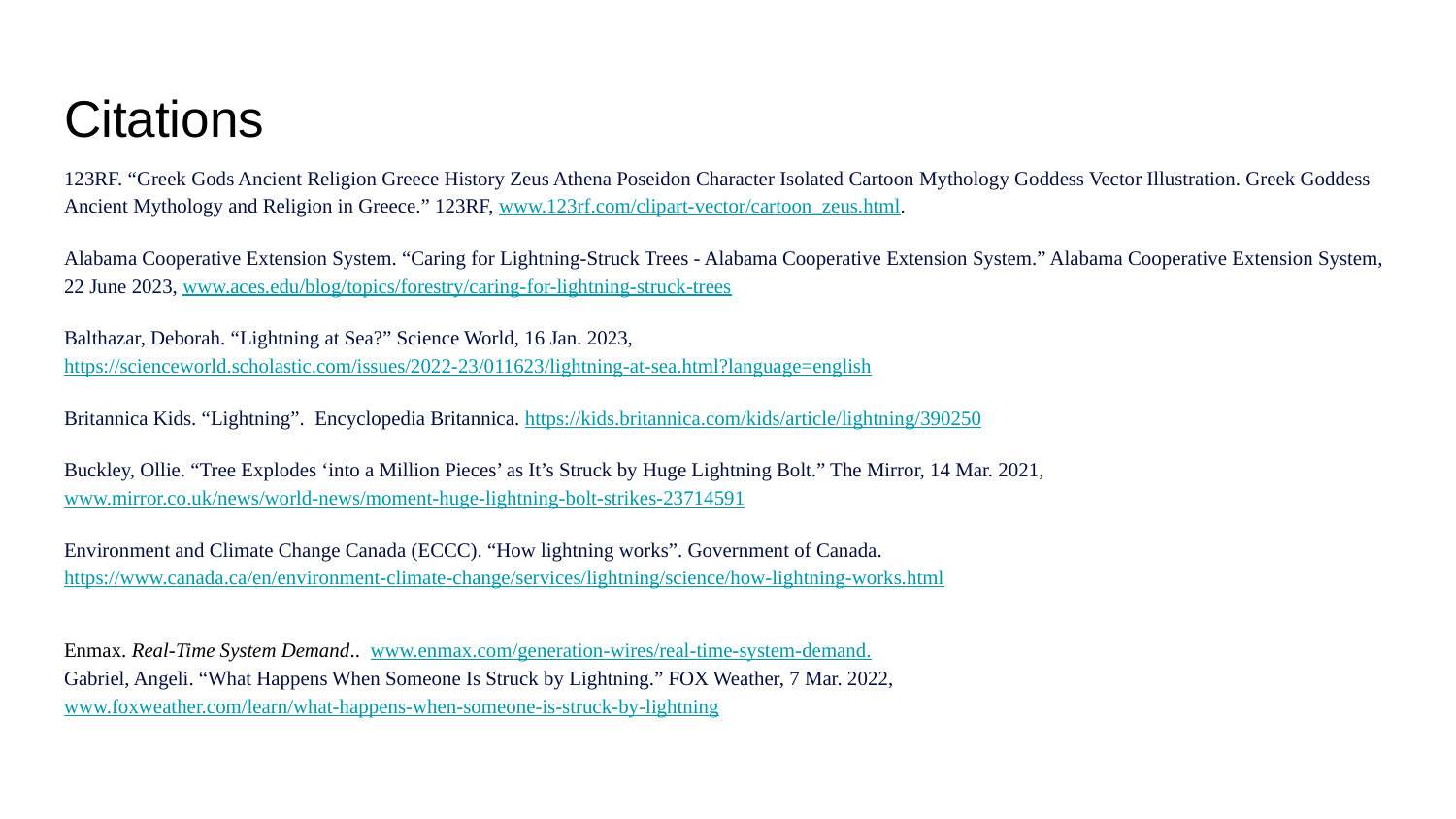

# Citations
123RF. “Greek Gods Ancient Religion Greece History Zeus Athena Poseidon Character Isolated Cartoon Mythology Goddess Vector Illustration. Greek Goddess Ancient Mythology and Religion in Greece.” 123RF, www.123rf.com/clipart-vector/cartoon_zeus.html.
Alabama Cooperative Extension System. “Caring for Lightning-Struck Trees - Alabama Cooperative Extension System.” Alabama Cooperative Extension System, 22 June 2023, www.aces.edu/blog/topics/forestry/caring-for-lightning-struck-trees
Balthazar, Deborah. “Lightning at Sea?” Science World, 16 Jan. 2023, https://scienceworld.scholastic.com/issues/2022-23/011623/lightning-at-sea.html?language=english
Britannica Kids. “Lightning”.  Encyclopedia Britannica. https://kids.britannica.com/kids/article/lightning/390250
Buckley, Ollie. “Tree Explodes ‘into a Million Pieces’ as It’s Struck by Huge Lightning Bolt.” The Mirror, 14 Mar. 2021, www.mirror.co.uk/news/world-news/moment-huge-lightning-bolt-strikes-23714591
Environment and Climate Change Canada (ECCC). “How lightning works”. Government of Canada. https://www.canada.ca/en/environment-climate-change/services/lightning/science/how-lightning-works.html
Enmax. Real-Time System Demand..  www.enmax.com/generation-wires/real-time-system-demand.
Gabriel, Angeli. “What Happens When Someone Is Struck by Lightning.” FOX Weather, 7 Mar. 2022, www.foxweather.com/learn/what-happens-when-someone-is-struck-by-lightning